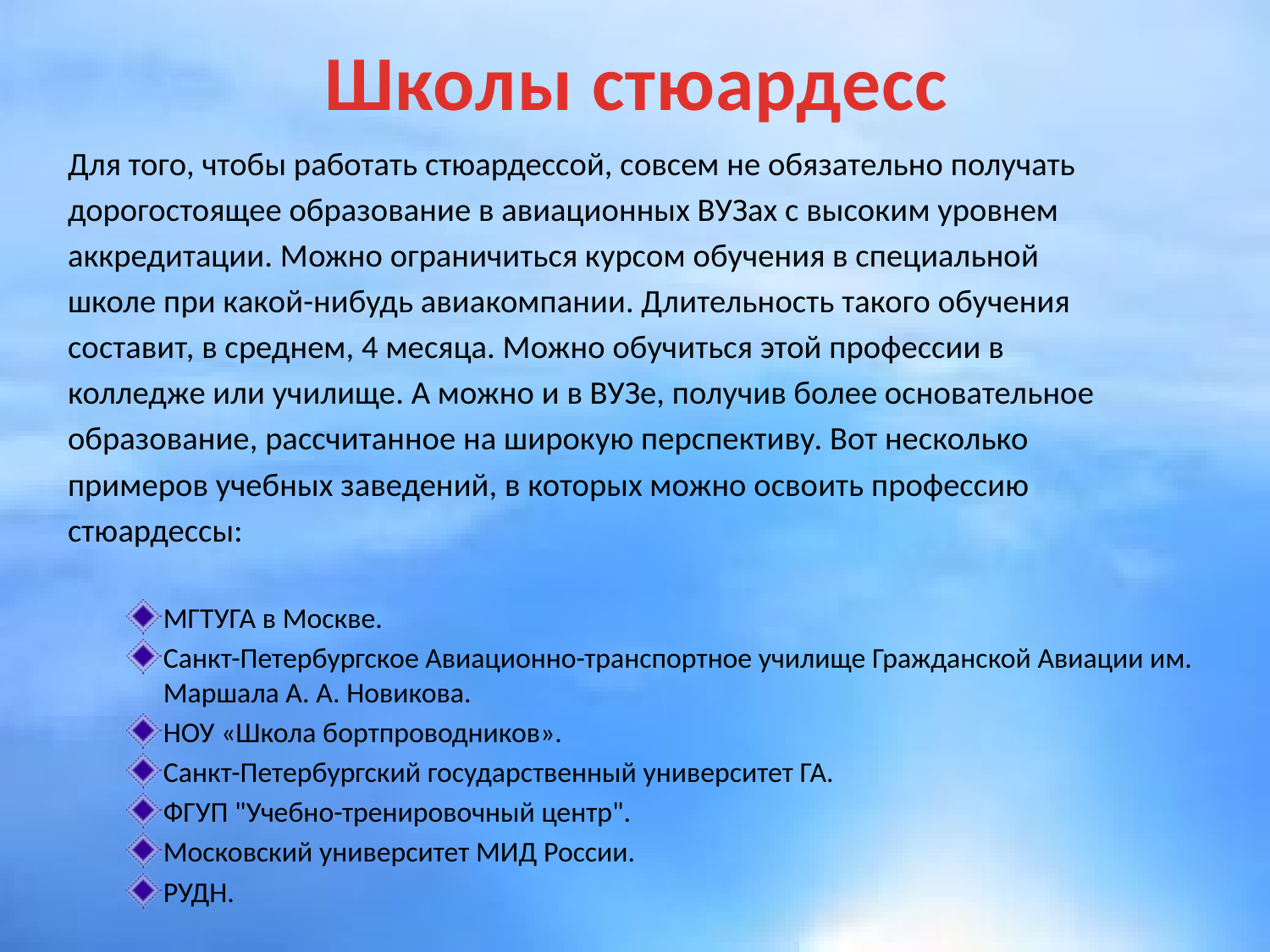

# Школы стюардесс
Для того, чтобы работать стюардессой, совсем не обязательно получать
дорогостоящее образование в авиационных ВУЗах с высоким уровнем
аккредитации. Можно ограничиться курсом обучения в специальной
школе при какой-нибудь авиакомпании. Длительность такого обучения
составит, в среднем, 4 месяца. Можно обучиться этой профессии в
колледже или училище. А можно и в ВУЗе, получив более основательное
образование, рассчитанное на широкую перспективу. Вот несколько
примеров учебных заведений, в которых можно освоить профессию
стюардессы:

МГТУГА в Москве.
Санкт-Петербургское Авиационно-транспортное училище Гражданской Авиации им. Маршала А. А. Новикова.
НОУ «Школа бортпроводников».
Санкт-Петербургский государственный университет ГА.
ФГУП "Учебно-тренировочный центр".
Московский университет МИД России.
РУДН.